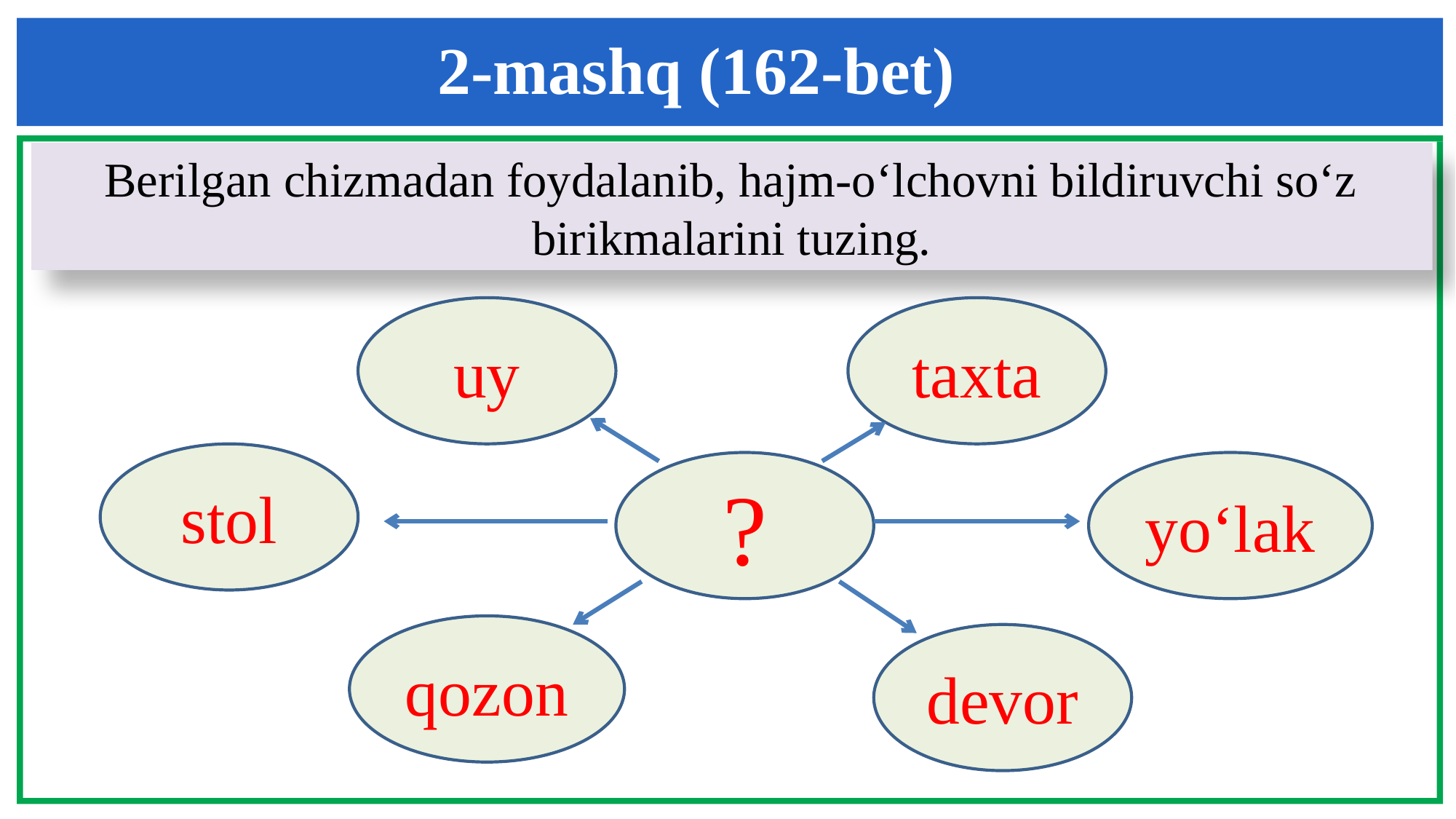

2-mashq (162-bet)
Berilgan chizmadan foydalanib, hajm-o‘lchovni bildiruvchi so‘z birikmalarini tuzing.
uy
taxta
stol
?
yo‘lak
qozon
devor